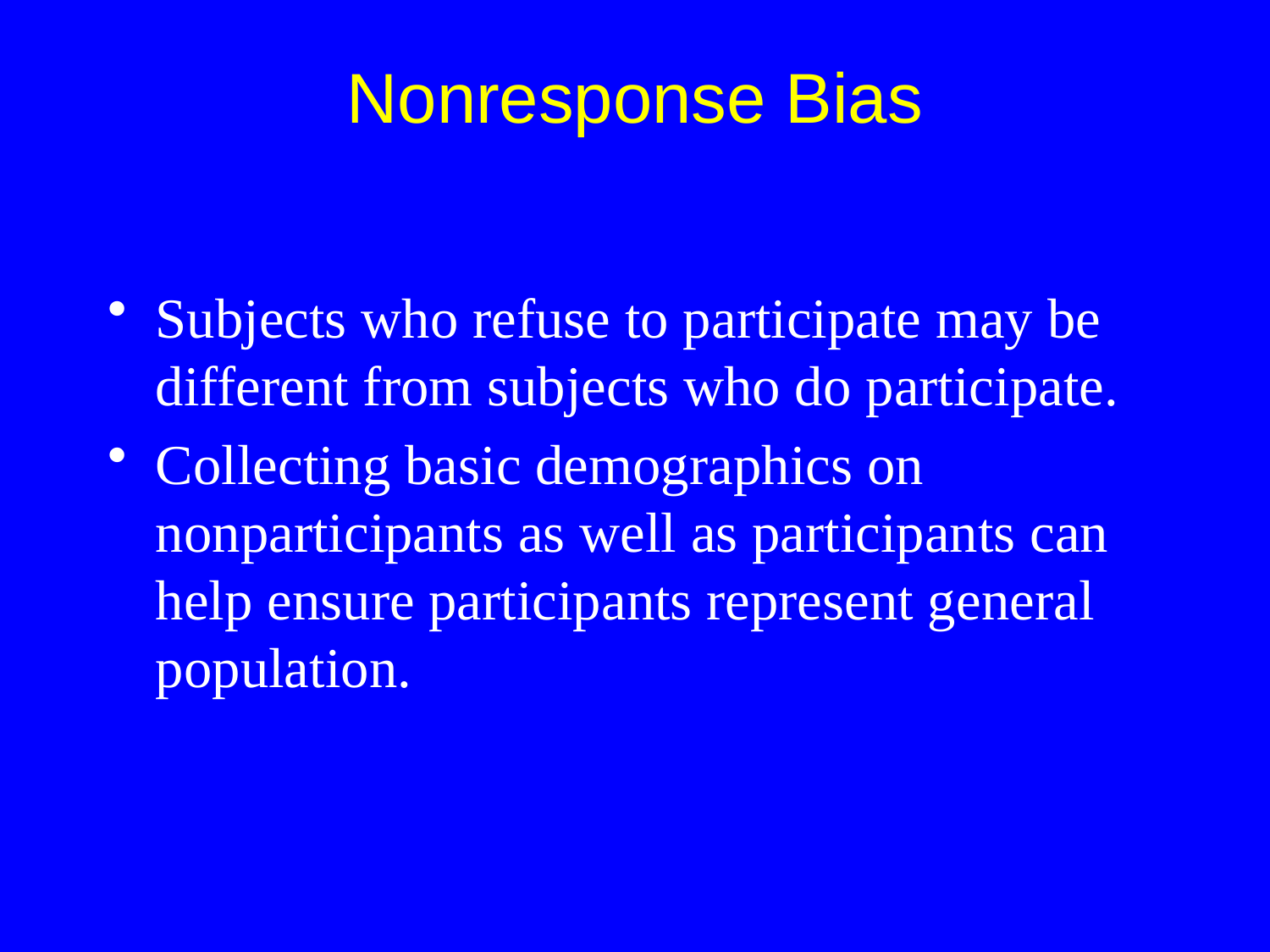

Subjects who refuse to participate may be different from subjects who do participate.
Collecting basic demographics on nonparticipants as well as participants can help ensure participants represent general population.
Nonresponse Bias